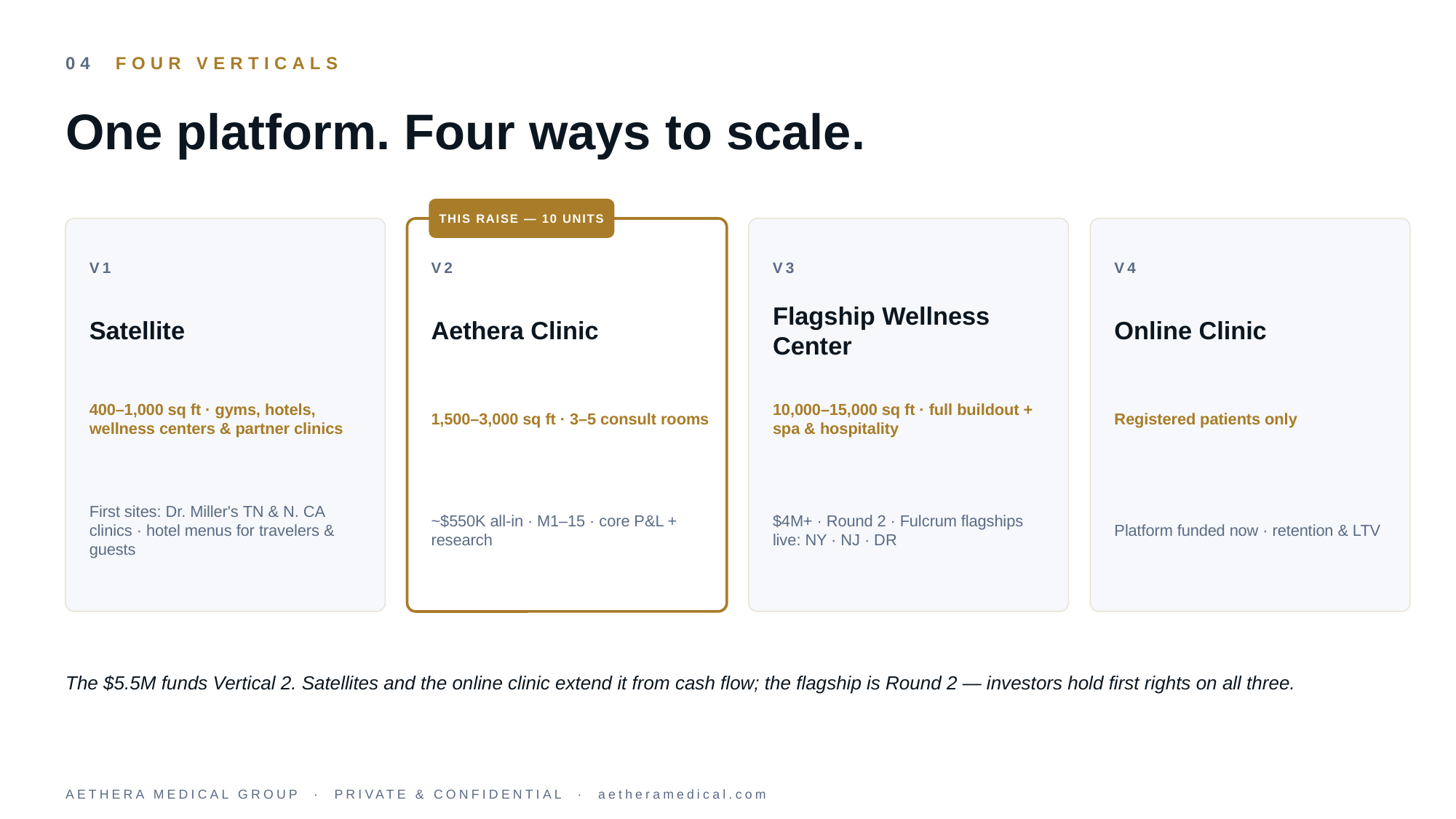

04  FOUR VERTICALS
One platform. Four ways to scale.

THIS RAISE — 10 UNITS

V1
V2
V3
V4
Satellite
Aethera Clinic
Flagship Wellness Center
Online Clinic
400–1,000 sq ft · gyms, hotels, wellness centers & partner clinics
1,500–3,000 sq ft · 3–5 consult rooms
10,000–15,000 sq ft · full buildout + spa & hospitality
Registered patients only
First sites: Dr. Miller's TN & N. CA clinics · hotel menus for travelers & guests
~$550K all-in · M1–15 · core P&L + research
$4M+ · Round 2 · Fulcrum flagships live: NY · NJ · DR
Platform funded now · retention & LTV
The $5.5M funds Vertical 2. Satellites and the online clinic extend it from cash flow; the flagship is Round 2 — investors hold first rights on all three.
AETHERA MEDICAL GROUP  ·  PRIVATE & CONFIDENTIAL  ·  aetheramedical.com